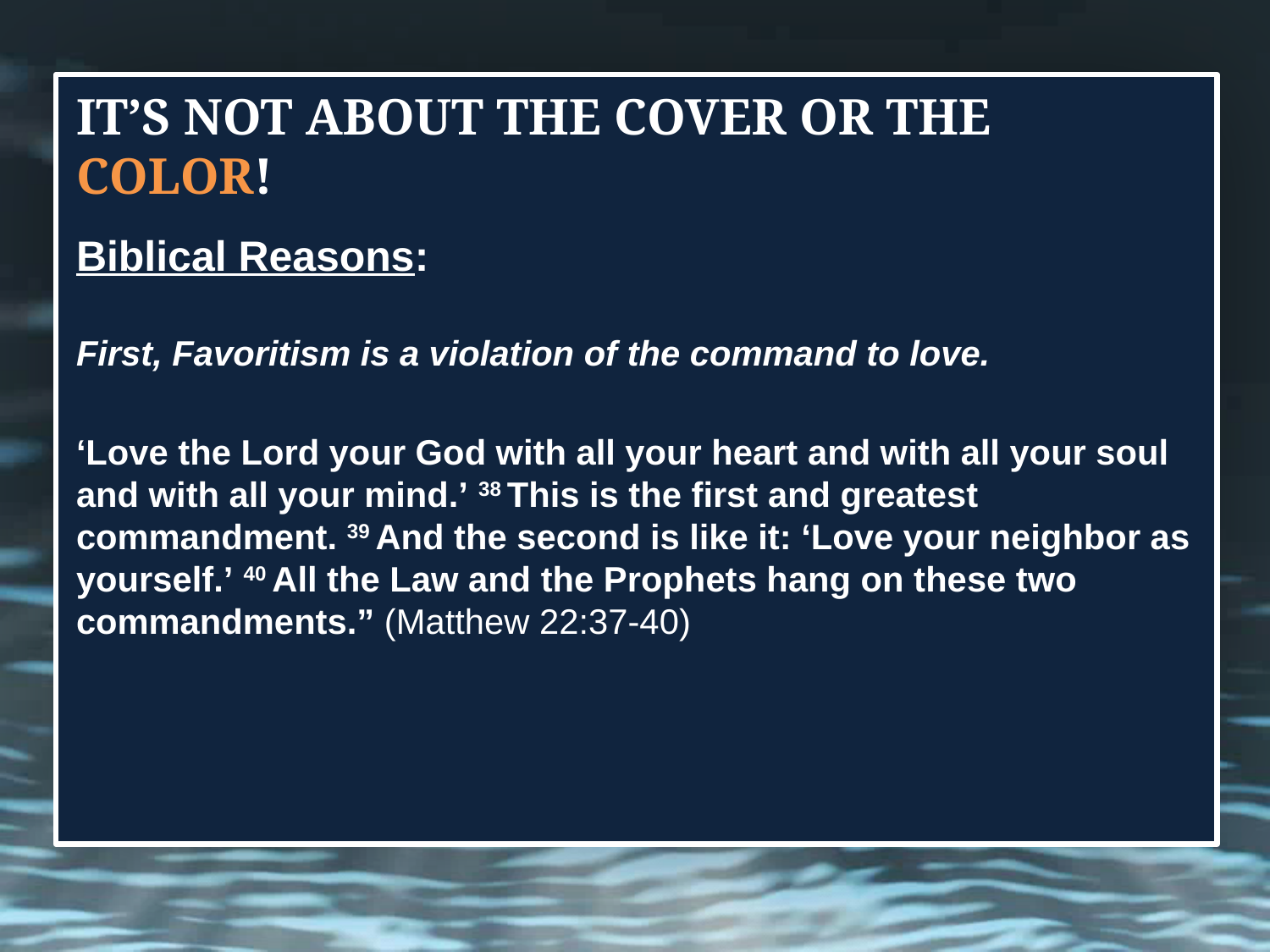

# IT’S NOT ABOUT THE COVER OR THE COLOR!
Biblical Reasons:

First, Favoritism is a violation of the command to love.

‘Love the Lord your God with all your heart and with all your soul and with all your mind.’﻿ 38 This is the first and greatest commandment. 39 And the second is like it: ‘Love your neighbor as yourself.’﻿ 40 All the Law and the Prophets hang on these two commandments.” (Matthew 22:37-40)